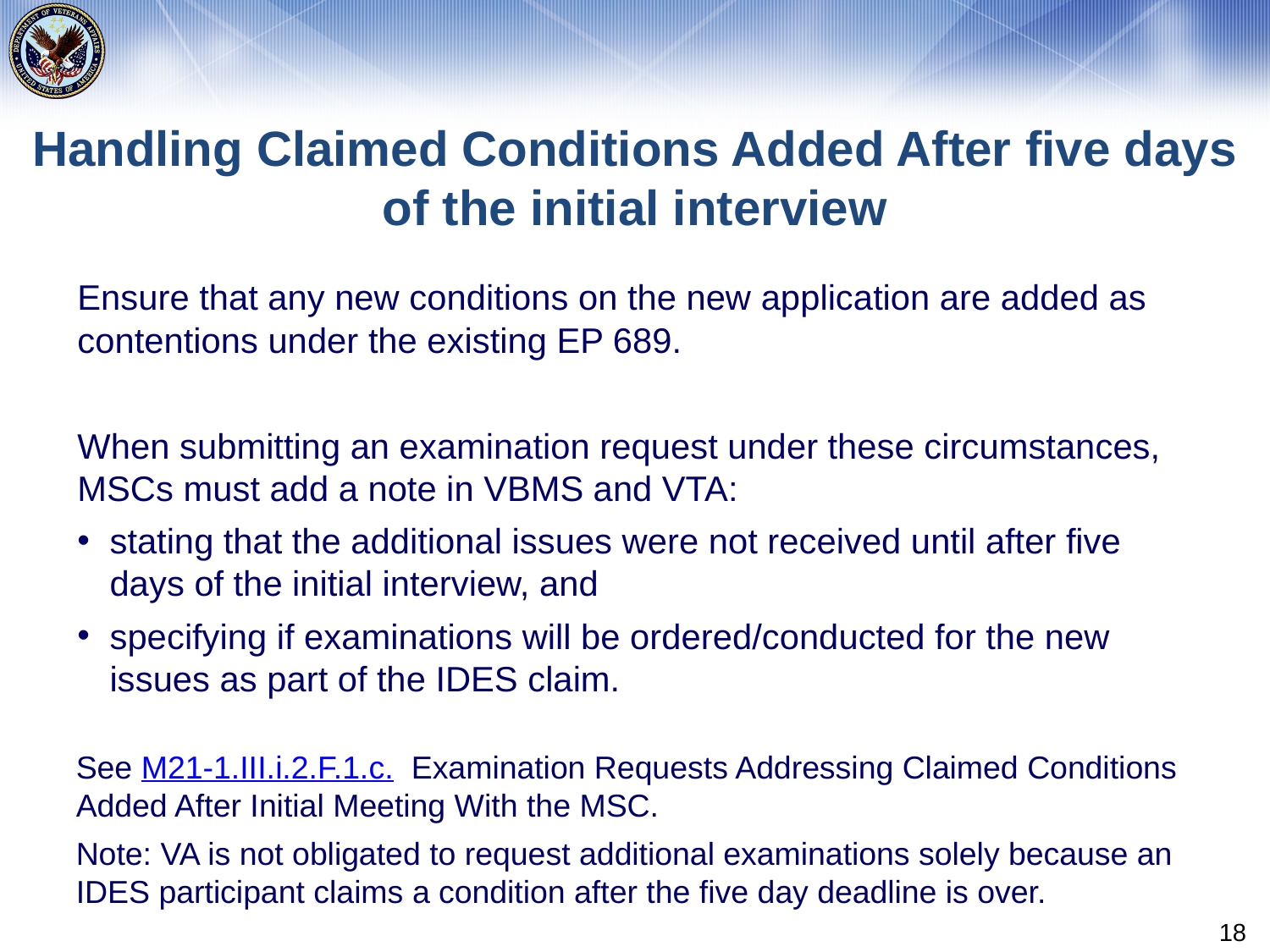

# Handling Claimed Conditions Added After five days of the initial interview
Ensure that any new conditions on the new application are added as contentions under the existing EP 689.

When submitting an examination request under these circumstances, MSCs must add a note in VBMS and VTA:
stating that the additional issues were not received until after five days of the initial interview, and
specifying if examinations will be ordered/conducted for the new issues as part of the IDES claim.
See M21-1.III.i.2.F.1.c.  Examination Requests Addressing Claimed Conditions Added After Initial Meeting With the MSC.
Note: VA is not obligated to request additional examinations solely because an IDES participant claims a condition after the five day deadline is over.

18